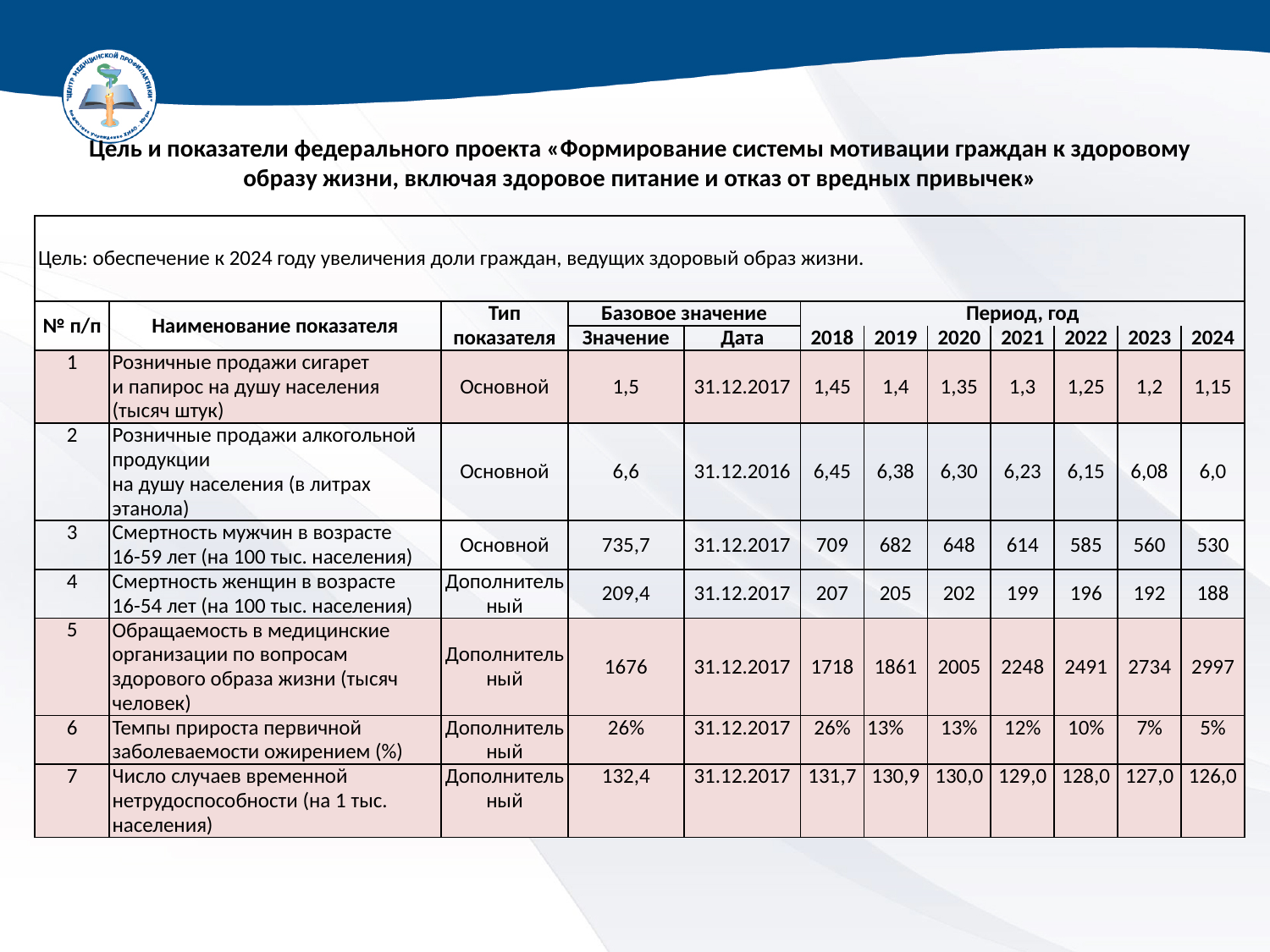

Цель и показатели федерального проекта «Формирование системы мотивации граждан к здоровому образу жизни, включая здоровое питание и отказ от вредных привычек»
| Цель: обеспечение к 2024 году увеличения доли граждан, ведущих здоровый образ жизни. |  |  |  |  |  |  |  |  |  |  |  |
| --- | --- | --- | --- | --- | --- | --- | --- | --- | --- | --- | --- |
| № п/п | Наименование показателя | Тип показателя | Базовое значение |  | Период, год |  |  |  |  |  |  |
|  |  |  |  |  | 2018 | 2019 | 2020 | 2021 | 2022 | 2023 | 2024 |
|  |  |  | Значение | Дата |  |  |  |  |  |  |  |
| 1 | Розничные продажи сигарет и папирос на душу населения (тысяч штук) | Основной | 1,5 | 31.12.2017 | 1,45 | 1,4 | 1,35 | 1,3 | 1,25 | 1,2 | 1,15 |
| 2 | Розничные продажи алкогольной продукции на душу населения (в литрах этанола) | Основной | 6,6 | 31.12.2016 | 6,45 | 6,38 | 6,30 | 6,23 | 6,15 | 6,08 | 6,0 |
| 3 | Смертность мужчин в возрасте 16-59 лет (на 100 тыс. населения) | Основной | 735,7 | 31.12.2017 | 709 | 682 | 648 | 614 | 585 | 560 | 530 |
| 4 | Смертность женщин в возрасте 16-54 лет (на 100 тыс. населения) | Дополнительный | 209,4 | 31.12.2017 | 207 | 205 | 202 | 199 | 196 | 192 | 188 |
| 5 | Обращаемость в медицинские организации по вопросам здорового образа жизни (тысяч человек) | Дополнительный | 1676 | 31.12.2017 | 1718 | 1861 | 2005 | 2248 | 2491 | 2734 | 2997 |
| 6 | Темпы прироста первичной заболеваемости ожирением (%) | Дополнительный | 26% | 31.12.2017 | 26% | 13% | 13% | 12% | 10% | 7% | 5% |
| 7 | Число случаев временной нетрудоспособности (на 1 тыс. населения) | Дополнительный | 132,4 | 31.12.2017 | 131,7 | 130,9 | 130,0 | 129,0 | 128,0 | 127,0 | 126,0 |